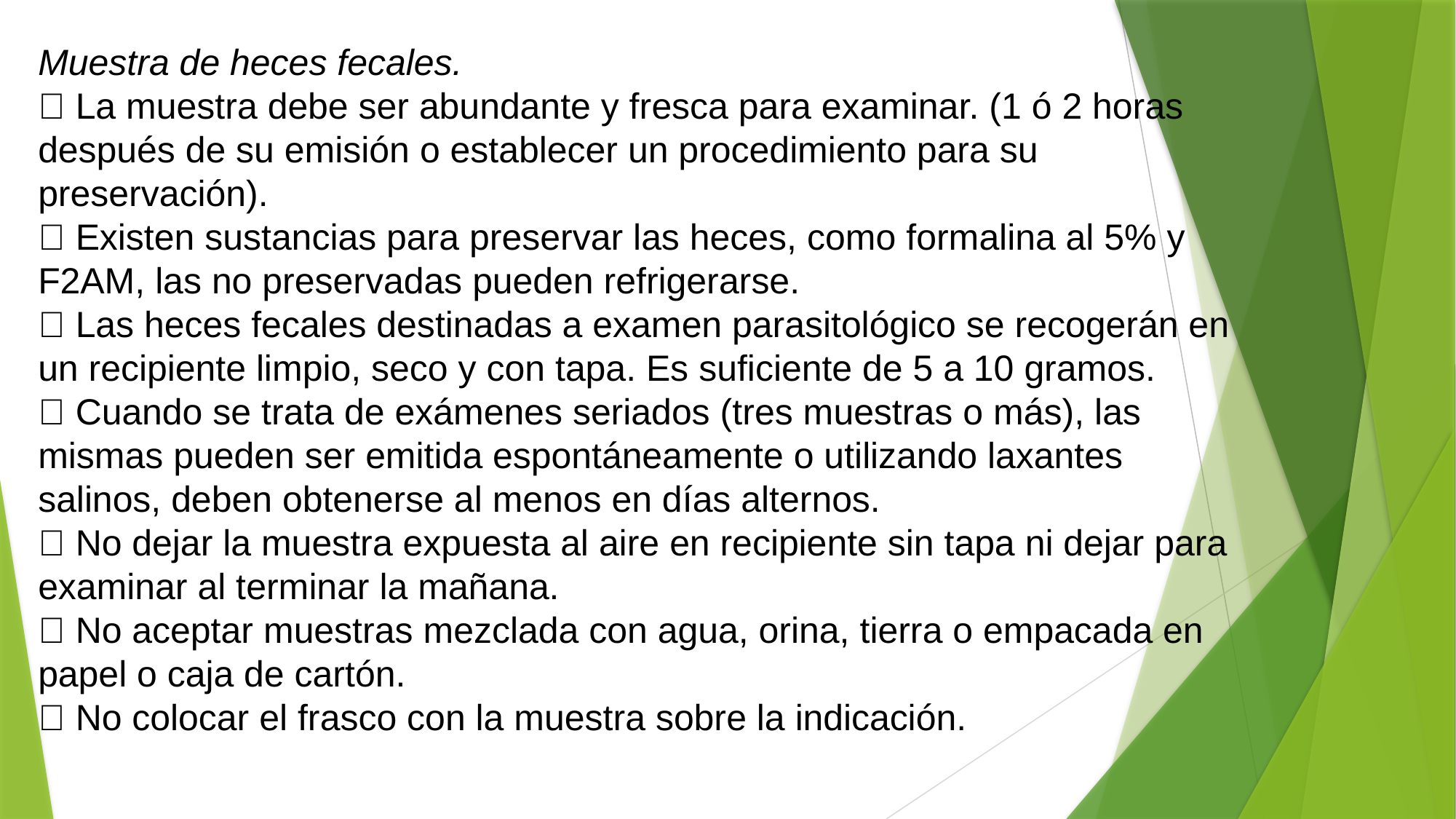

Muestra de heces fecales.
􀂃 La muestra debe ser abundante y fresca para examinar. (1 ó 2 horas
después de su emisión o establecer un procedimiento para su
preservación).
􀂃 Existen sustancias para preservar las heces, como formalina al 5% y
F2AM, las no preservadas pueden refrigerarse.
􀂃 Las heces fecales destinadas a examen parasitológico se recogerán en
un recipiente limpio, seco y con tapa. Es suficiente de 5 a 10 gramos.
􀂃 Cuando se trata de exámenes seriados (tres muestras o más), las
mismas pueden ser emitida espontáneamente o utilizando laxantes
salinos, deben obtenerse al menos en días alternos.
􀂃 No dejar la muestra expuesta al aire en recipiente sin tapa ni dejar para
examinar al terminar la mañana.
􀂃 No aceptar muestras mezclada con agua, orina, tierra o empacada en
papel o caja de cartón.
􀂃 No colocar el frasco con la muestra sobre la indicación.